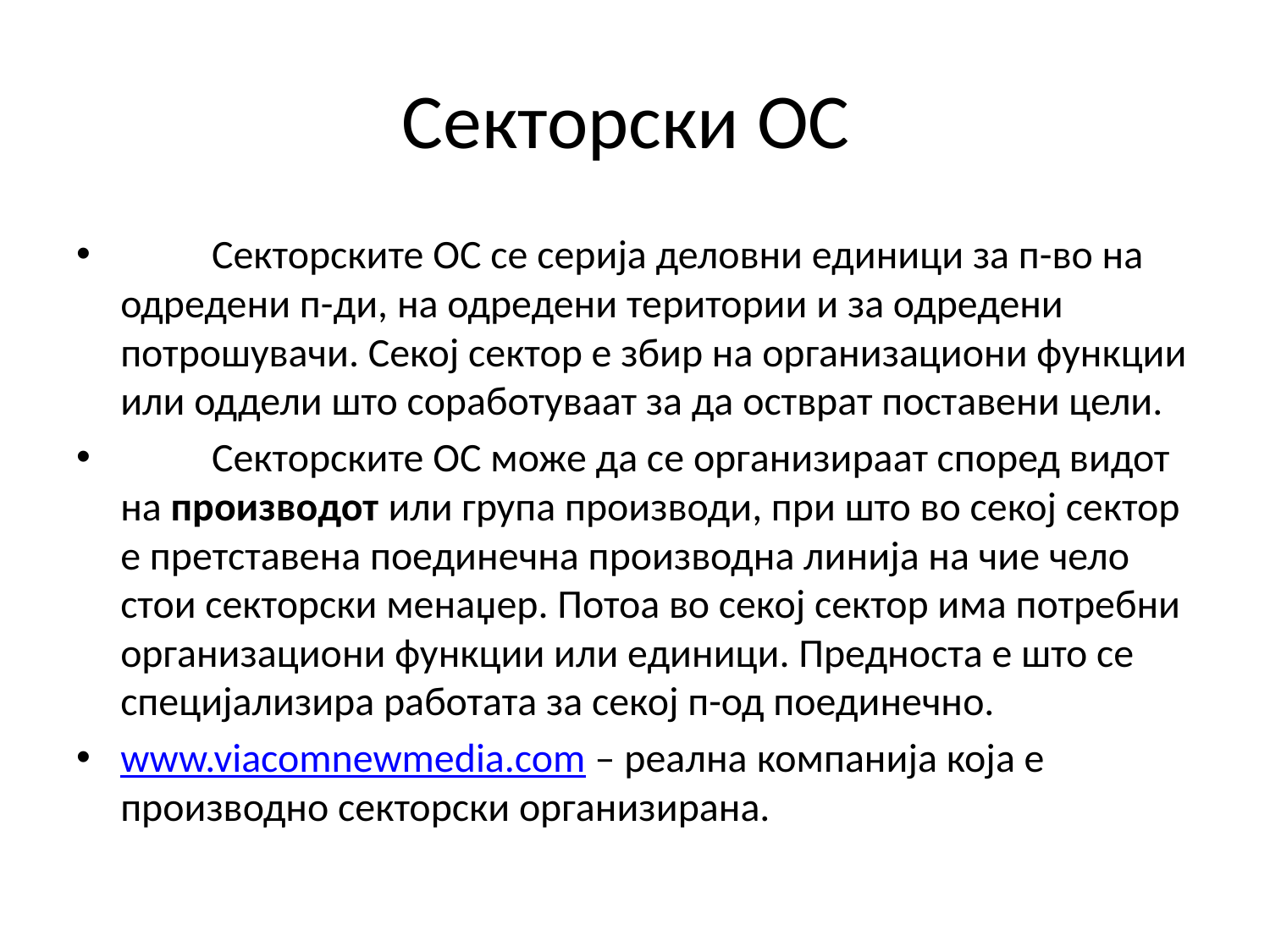

# Секторски ОС
	Секторските ОС се серија деловни единици за п-во на одредени п-ди, на одредени територии и за одредени потрошувачи. Секој сектор е збир на организациони функции или оддели што соработуваат за да остврат поставени цели.
	Секторските ОС може да се организираат според видот на производот или група производи, при што во секој сектор е претставена поединечна производна линија на чие чело стои секторски менаџер. Потоа во секој сектор има потребни организациони функции или единици. Предноста е што се специјализира работата за секој п-од поединечно.
www.viacomnewmedia.com – реална компанија која е производно секторски организирана.